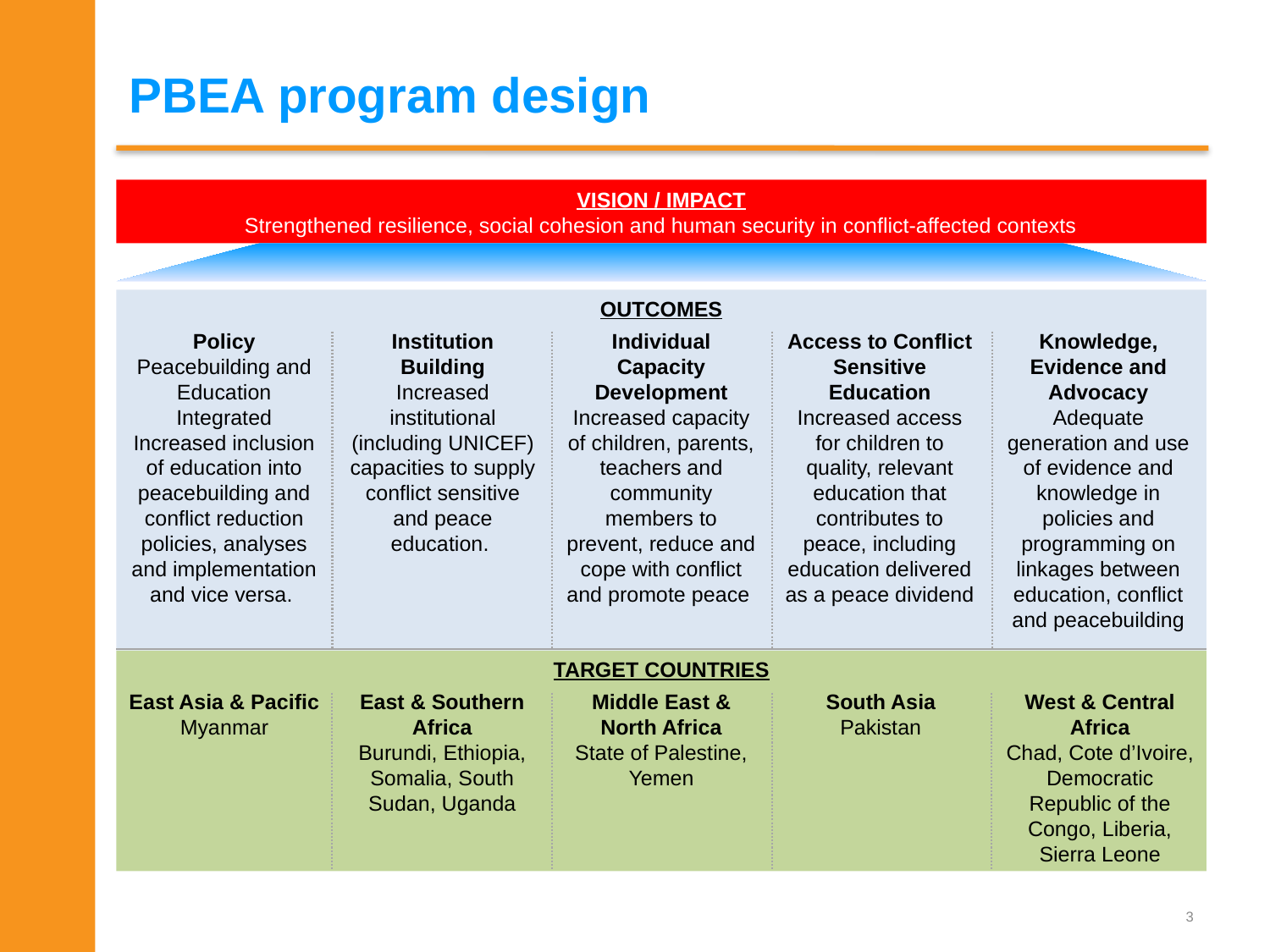

# PBEA program design
VISION / IMPACT
Strengthened resilience, social cohesion and human security in conflict-affected contexts

OUTCOMES
Policy
Peacebuilding and Education Integrated
Increased inclusion of education into peacebuilding and conflict reduction policies, analyses and implementation and vice versa.
Institution Building
Increased institutional (including UNICEF) capacities to supply conflict sensitive and peace education.
Individual Capacity Development
Increased capacity of children, parents, teachers and community members to prevent, reduce and cope with conflict and promote peace
Access to Conflict Sensitive Education
Increased access for children to quality, relevant education that contributes to peace, including education delivered as a peace dividend
Knowledge, Evidence and Advocacy
Adequate generation and use of evidence and knowledge in policies and programming on linkages between education, conflict and peacebuilding
TARGET COUNTRIES
East Asia & Pacific
Myanmar
East & Southern Africa
Burundi, Ethiopia, Somalia, South Sudan, Uganda
Middle East & North Africa
State of Palestine, Yemen
South Asia
Pakistan
West & Central Africa
Chad, Cote d’Ivoire, Democratic Republic of the Congo, Liberia, Sierra Leone
3